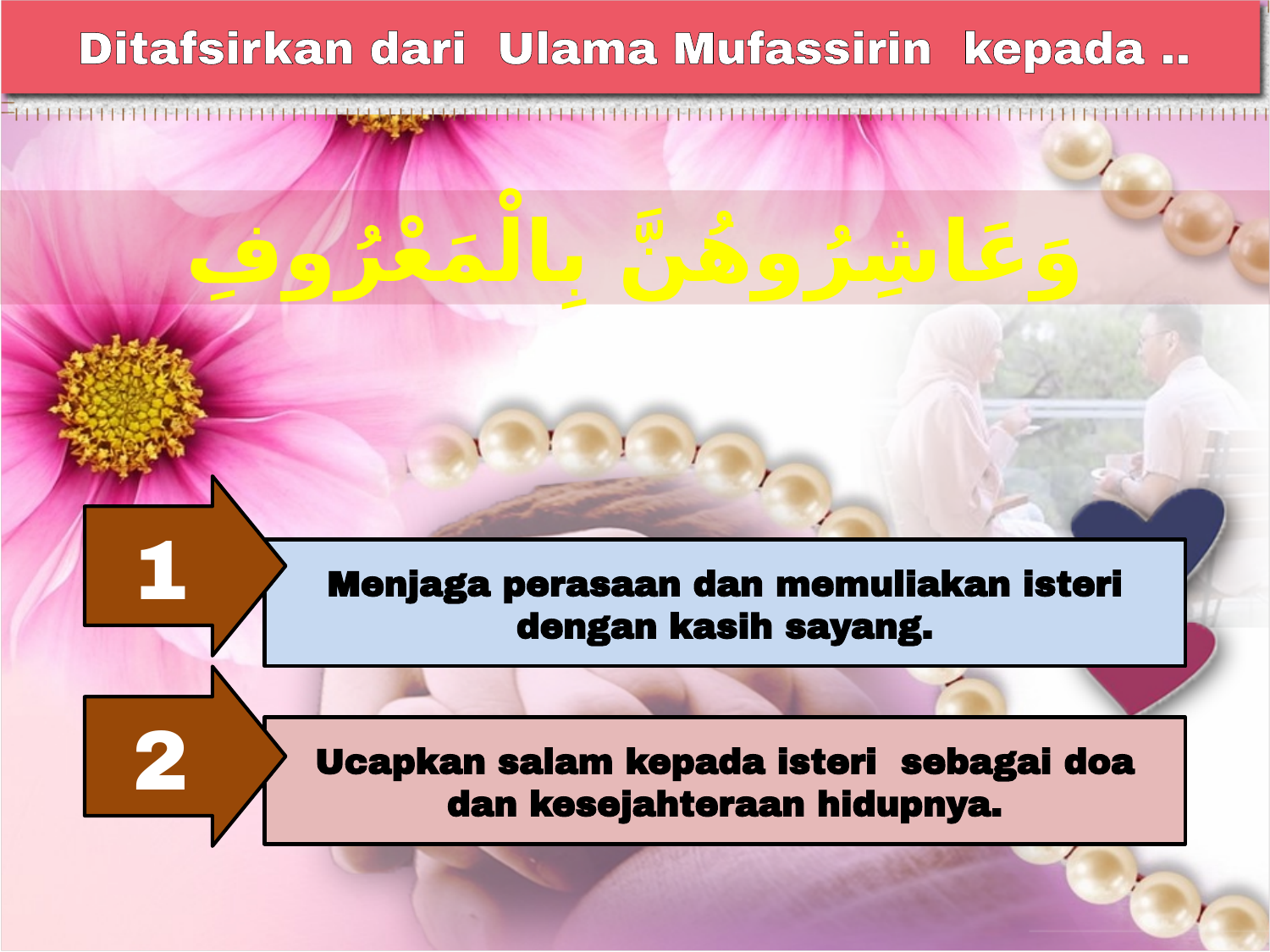

Ditafsirkan dari  Ulama Mufassirin  kepada ..
وَعَاشِرُوهُنَّ بِالْمَعْرُوفِ
1
Menjaga perasaan dan memuliakan isteri dengan kasih sayang.
2
Ucapkan salam kepada isteri  sebagai doa dan kesejahteraan hidupnya.